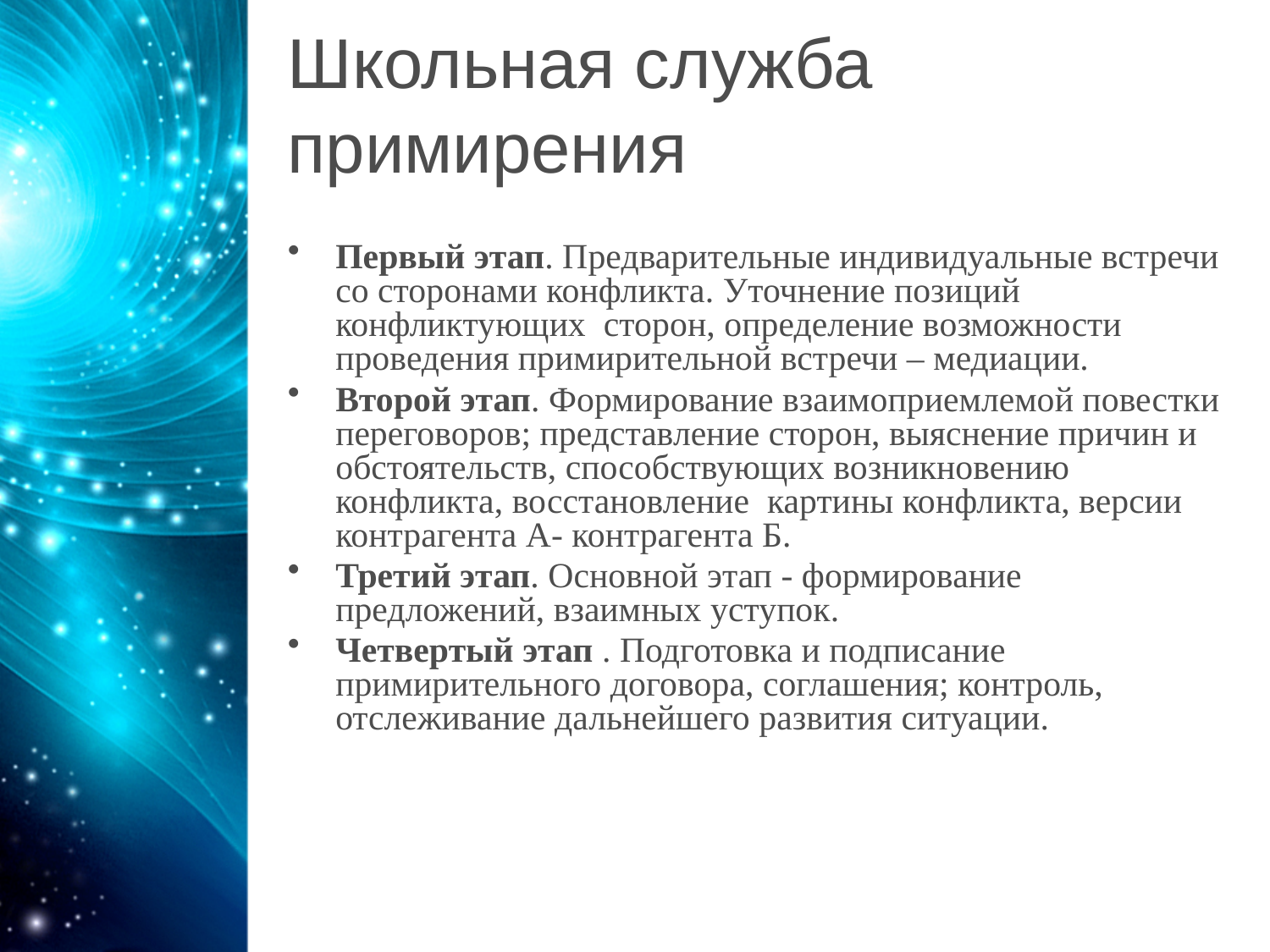

# Школьная служба примирения

Первый этап. Предварительные индивидуальные встречи со сторонами конфликта. Уточнение позиций конфликтующих  сторон, определение возможности проведения примирительной встречи – медиации.
Второй этап. Формирование взаимоприемлемой повестки переговоров; представление сторон, выяснение причин и обстоятельств, способствующих возникновению конфликта, восстановление  картины конфликта, версии контрагента А- контрагента Б.
Третий этап. Основной этап - формирование предложений, взаимных уступок.
Четвертый этап . Подготовка и подписание примирительного договора, соглашения; контроль, отслеживание дальнейшего развития ситуации.